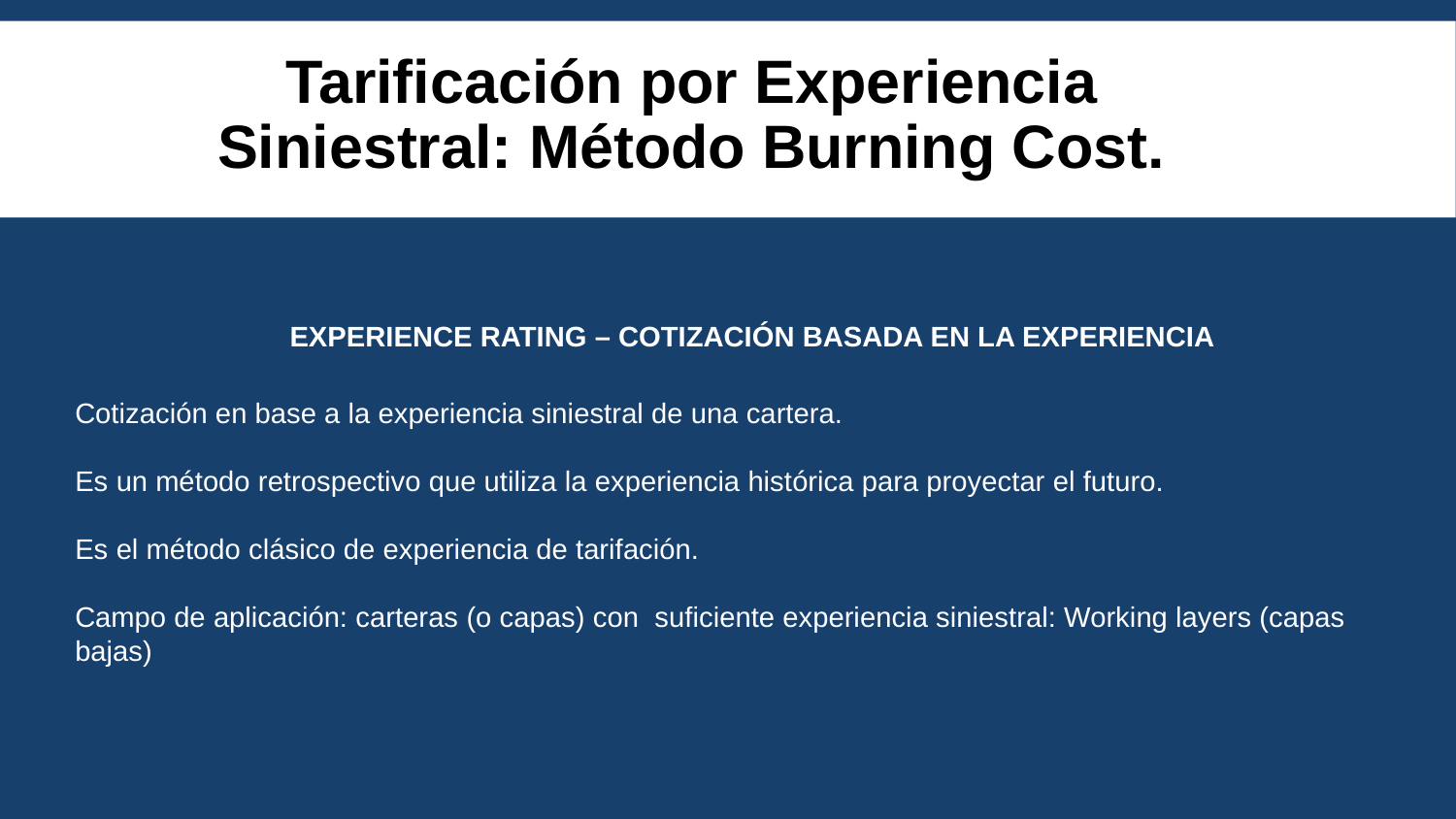

Tarificación por Experiencia Siniestral: Método Burning Cost.

EXPERIENCE RATING – COTIZACIÓN BASADA EN LA EXPERIENCIA

Cotización en base a la experiencia siniestral de una cartera.

Es un método retrospectivo que utiliza la experiencia histórica para proyectar el futuro.

Es el método clásico de experiencia de tarifación.

Campo de aplicación: carteras (o capas) con  suficiente experiencia siniestral: Working layers (capas bajas)